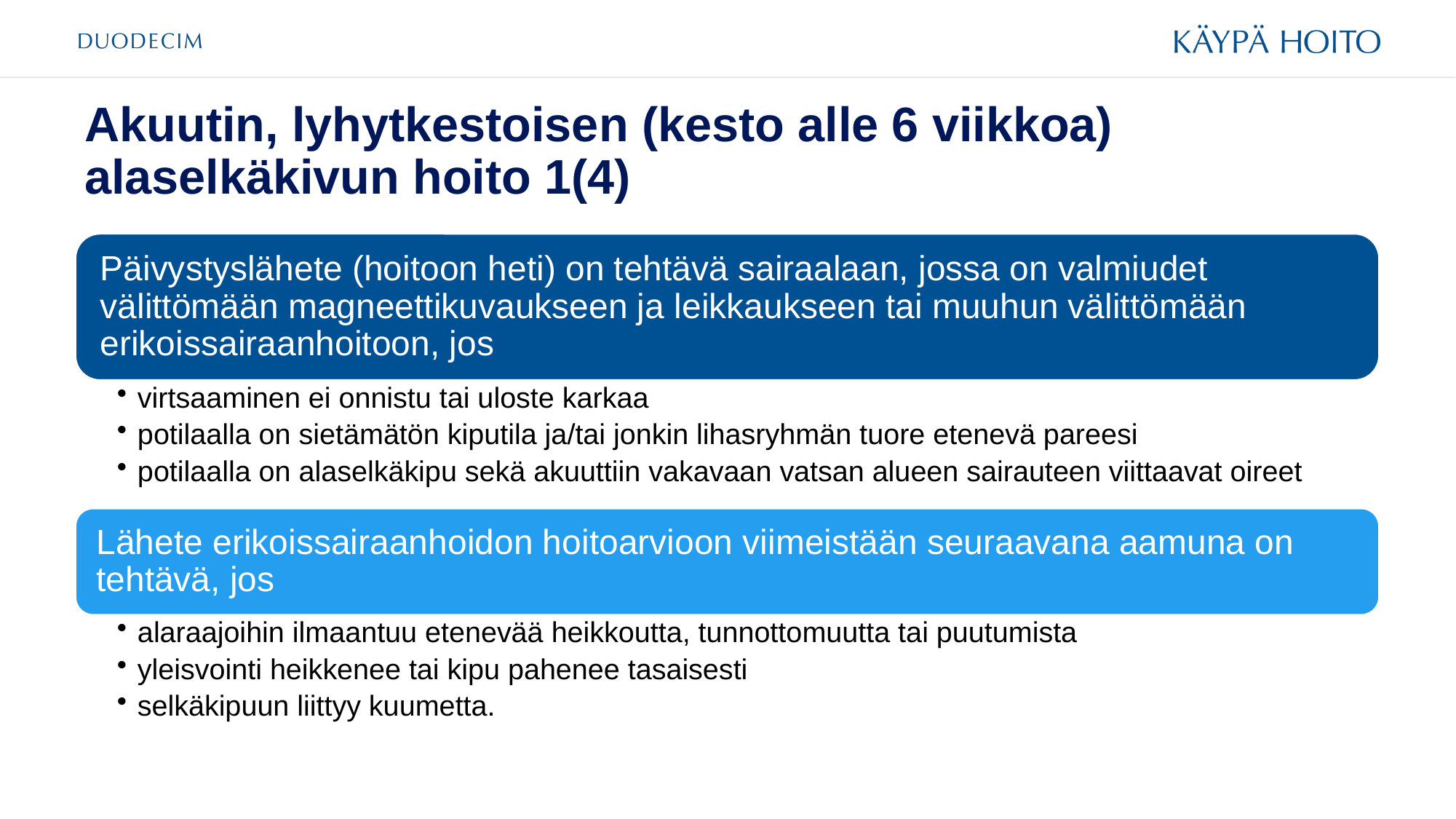

# Akuutin, lyhytkestoisen (kesto alle 6 viikkoa) alaselkäkivun hoito 1(4)
Päivystyslähete (hoitoon heti) on tehtävä sairaalaan, jossa on valmiudet välittömään magneettikuvaukseen ja leikkaukseen tai muuhun välittömään erikoissairaanhoitoon, jos
virtsaaminen ei onnistu tai uloste karkaa
potilaalla on sietämätön kiputila ja/tai jonkin lihasryhmän tuore etenevä pareesi
potilaalla on alaselkäkipu sekä akuuttiin vakavaan vatsan alueen sairauteen viittaavat oireet
Lähete erikoissairaanhoidon hoitoarvioon viimeistään seuraavana aamuna on tehtävä, jos
alaraajoihin ilmaantuu etenevää heikkoutta, tunnottomuutta tai puutumista
yleisvointi heikkenee tai kipu pahenee tasaisesti
selkäkipuun liittyy kuumetta.